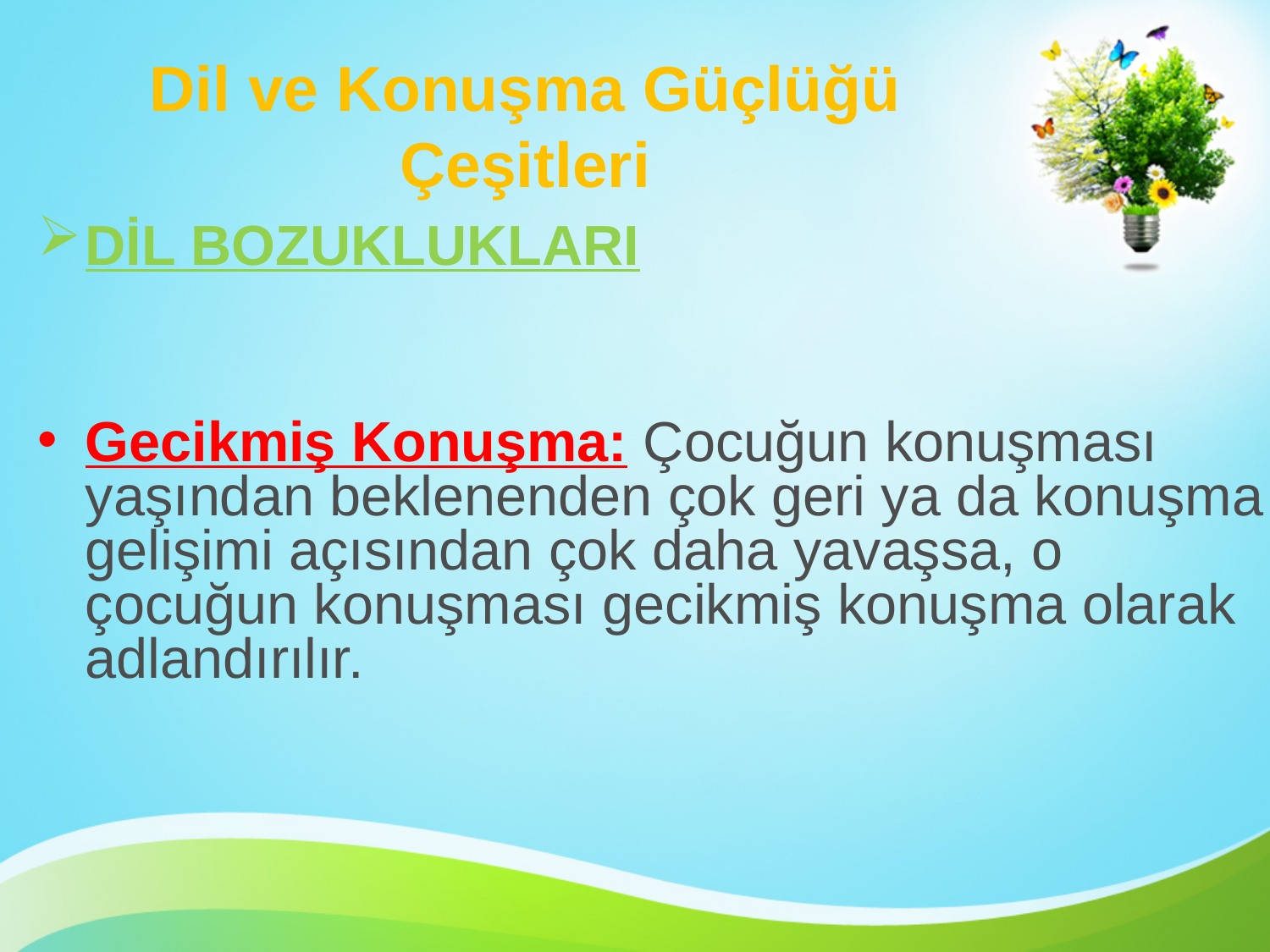

# Dil ve Konuşma Güçlüğü Çeşitleri
DİL BOZUKLUKLARI

Gecikmiş Konuşma: Çocuğun konuşması yaşından beklenenden çok geri ya da konuşma gelişimi açısından çok daha yavaşsa, o çocuğun konuşması gecikmiş konuşma olarak adlandırılır.